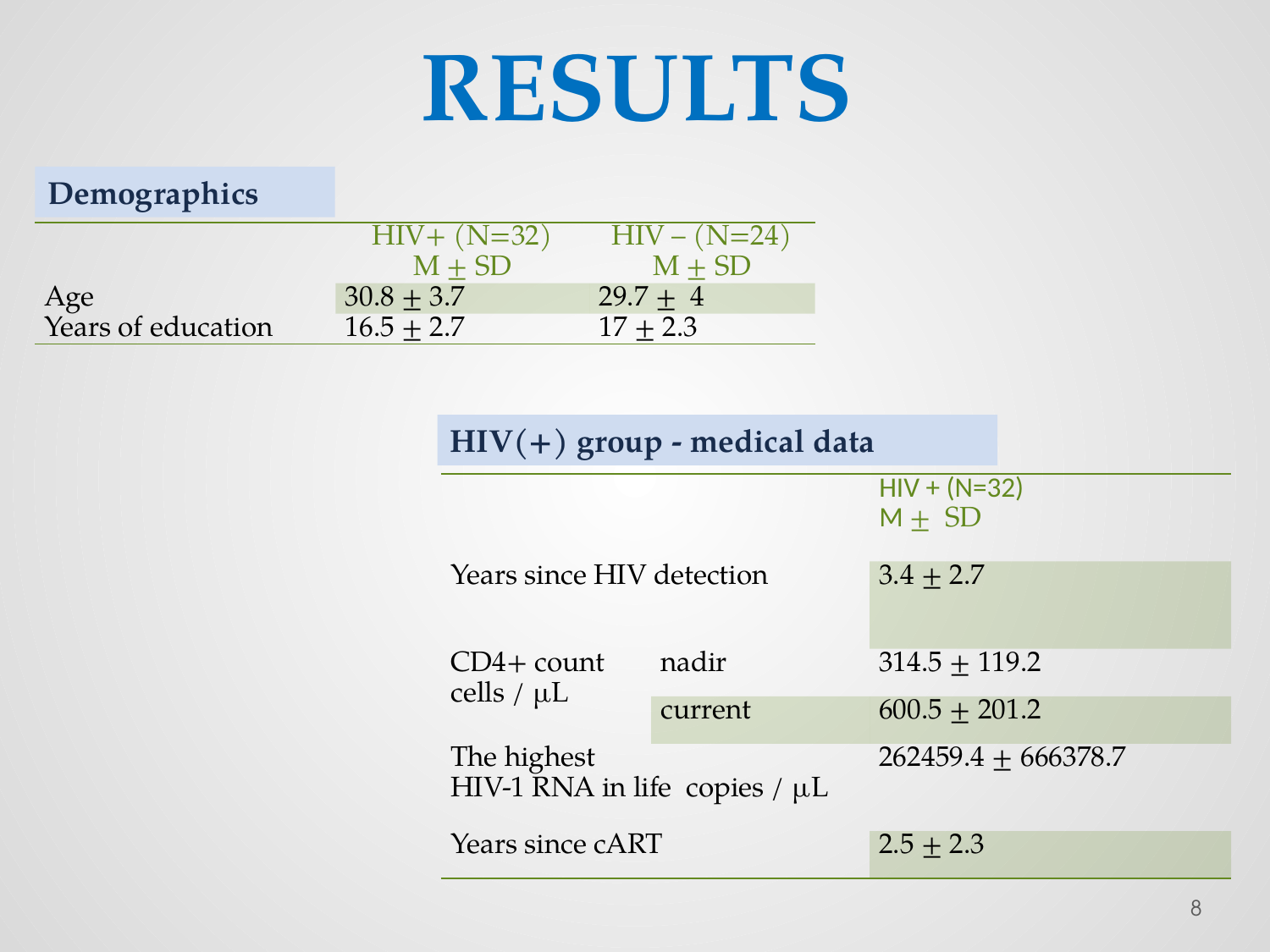

# RESULTS
Demographics
|  | HIV+ (N=32) M ± SD | HIV – (N=24) M ± SD |
| --- | --- | --- |
| Age | 30.8 ± 3.7 | 29.7 ± 4 |
| Years of education | 16.5 ± 2.7 | 17 ± 2.3 |
HIV(+) group - medical data
|  |  | HIV + (N=32) M ± SD |
| --- | --- | --- |
| Years since HIV detection |  | 3.4 ± 2.7 |
| CD4+ count cells / µL | nadir | 314.5 ± 119.2 |
|  | current | 600.5 ± 201.2 |
| The highest HIV-1 RNA in life copies / µL |  | 262459.4 ± 666378.7 |
| Years since cART |  | 2.5 ± 2.3 |
8